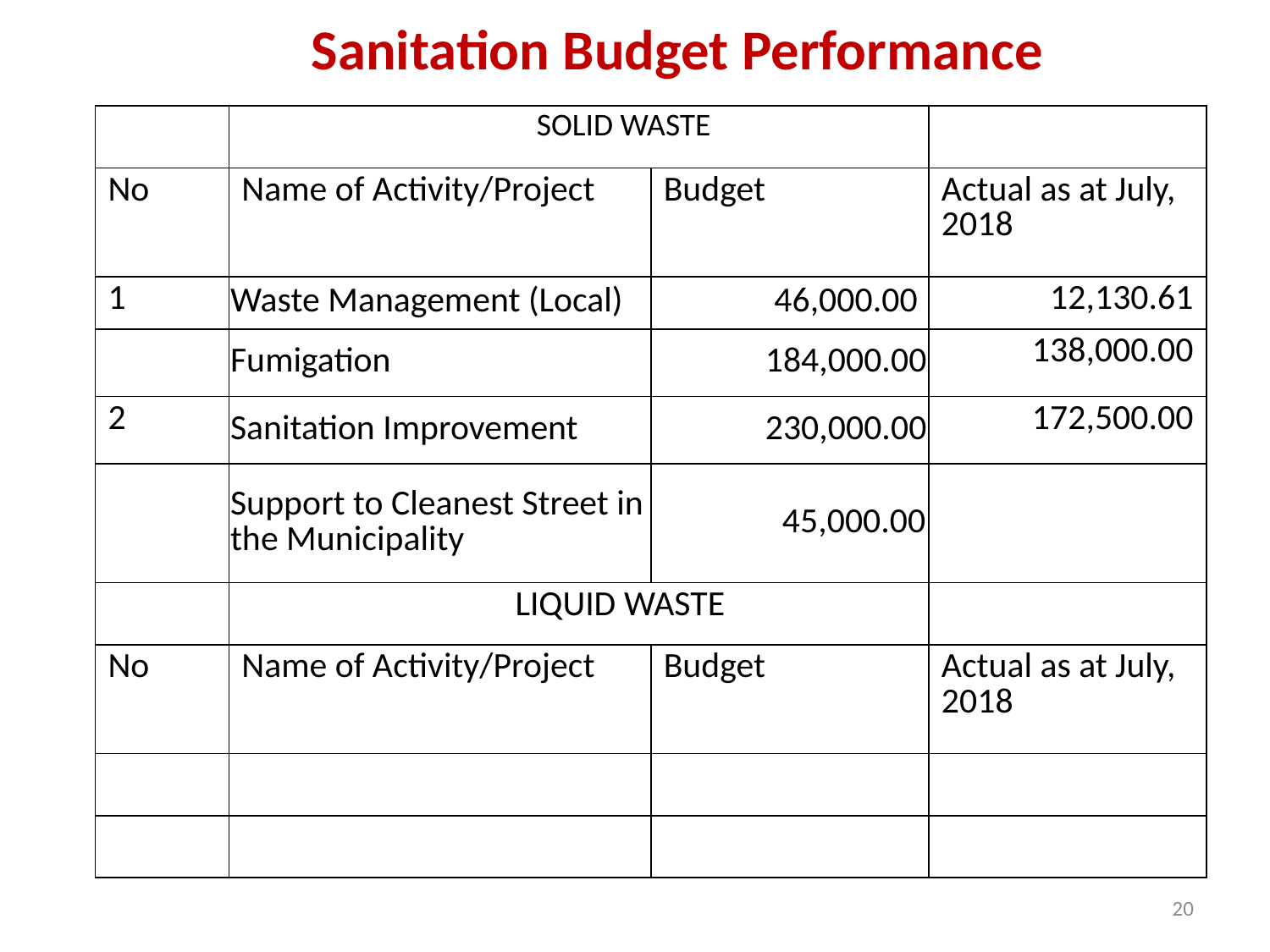

# Sanitation Budget Performance
|  | SOLID WASTE |  |  |
| --- | --- | --- | --- |
| No | Name of Activity/Project | Budget | Actual as at July, 2018 |
| 1 | Waste Management (Local) | 46,000.00 | 12,130.61 |
|  | Fumigation | 184,000.00 | 138,000.00 |
| 2 | Sanitation Improvement | 230,000.00 | 172,500.00 |
|  | Support to Cleanest Street in the Municipality | 45,000.00 |  |
|  | LIQUID WASTE |  |  |
| No | Name of Activity/Project | Budget | Actual as at July, 2018 |
|  |  |  |  |
|  |  |  |  |
20